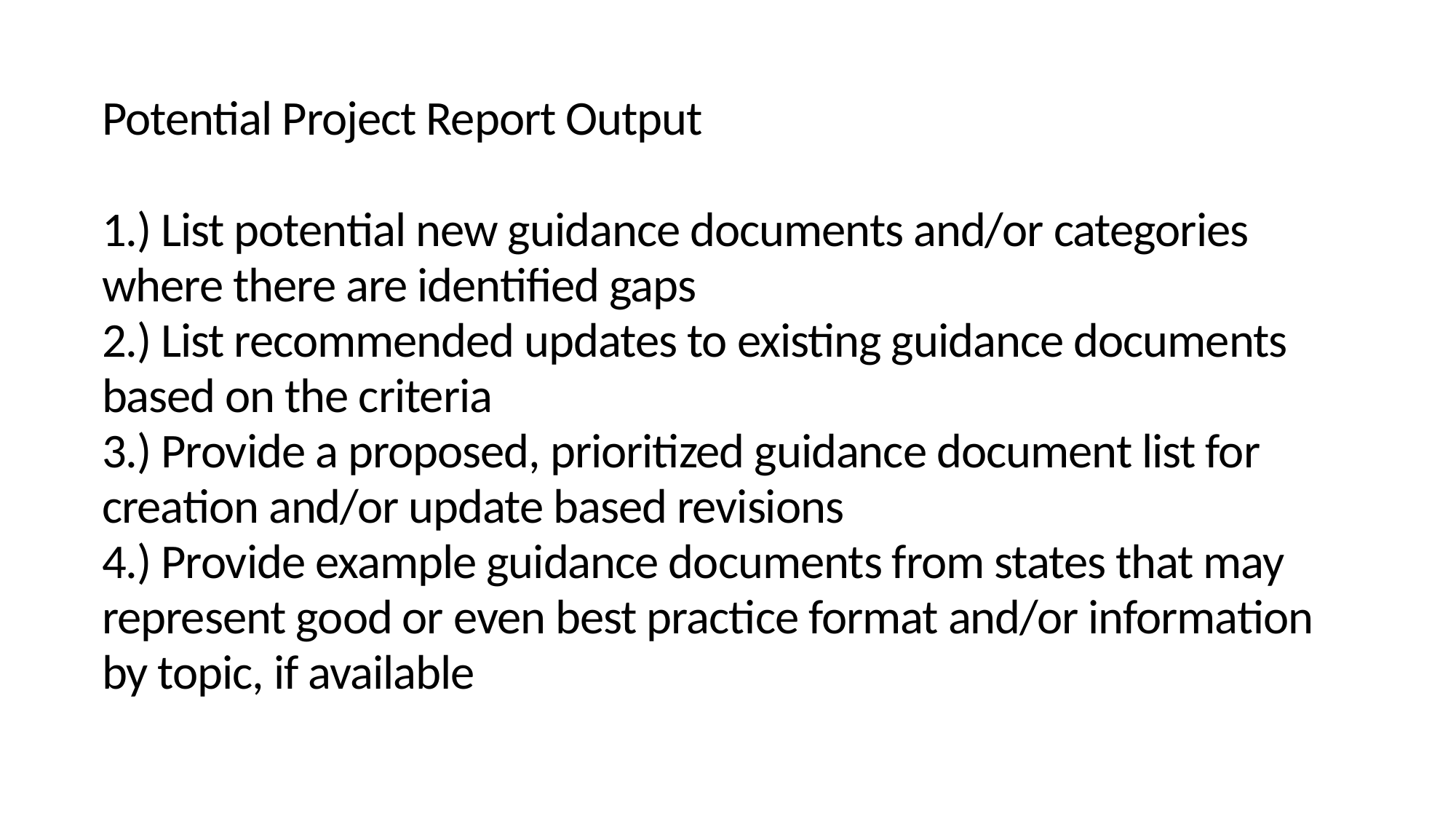

# Potential Project Report Output 1.) List potential new guidance documents and/or categories where there are identified gaps 2.) List recommended updates to existing guidance documents based on the criteria 3.) Provide a proposed, prioritized guidance document list for creation and/or update based revisions 4.) Provide example guidance documents from states that may represent good or even best practice format and/or information by topic, if available
6